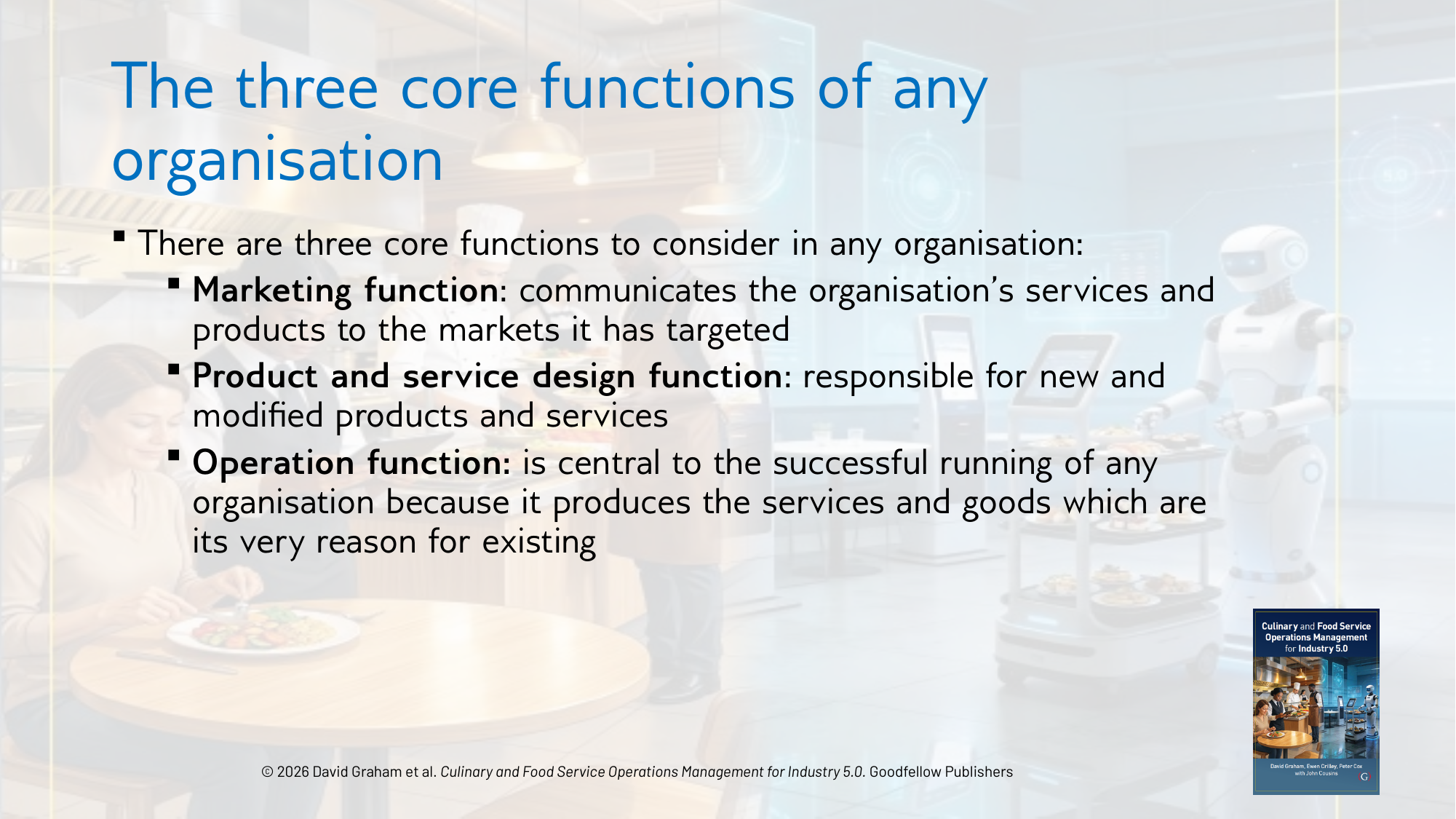

# The three core functions of any organisation
There are three core functions to consider in any organisation:
Marketing function: communicates the organisation’s services and products to the markets it has targeted
Product and service design function: responsible for new and modified products and services
Operation function: is central to the successful running of any organisation because it produces the services and goods which are its very reason for existing
© 2026 David Graham et al. Culinary and Food Service Operations Management for Industry 5.0. Goodfellow Publishers